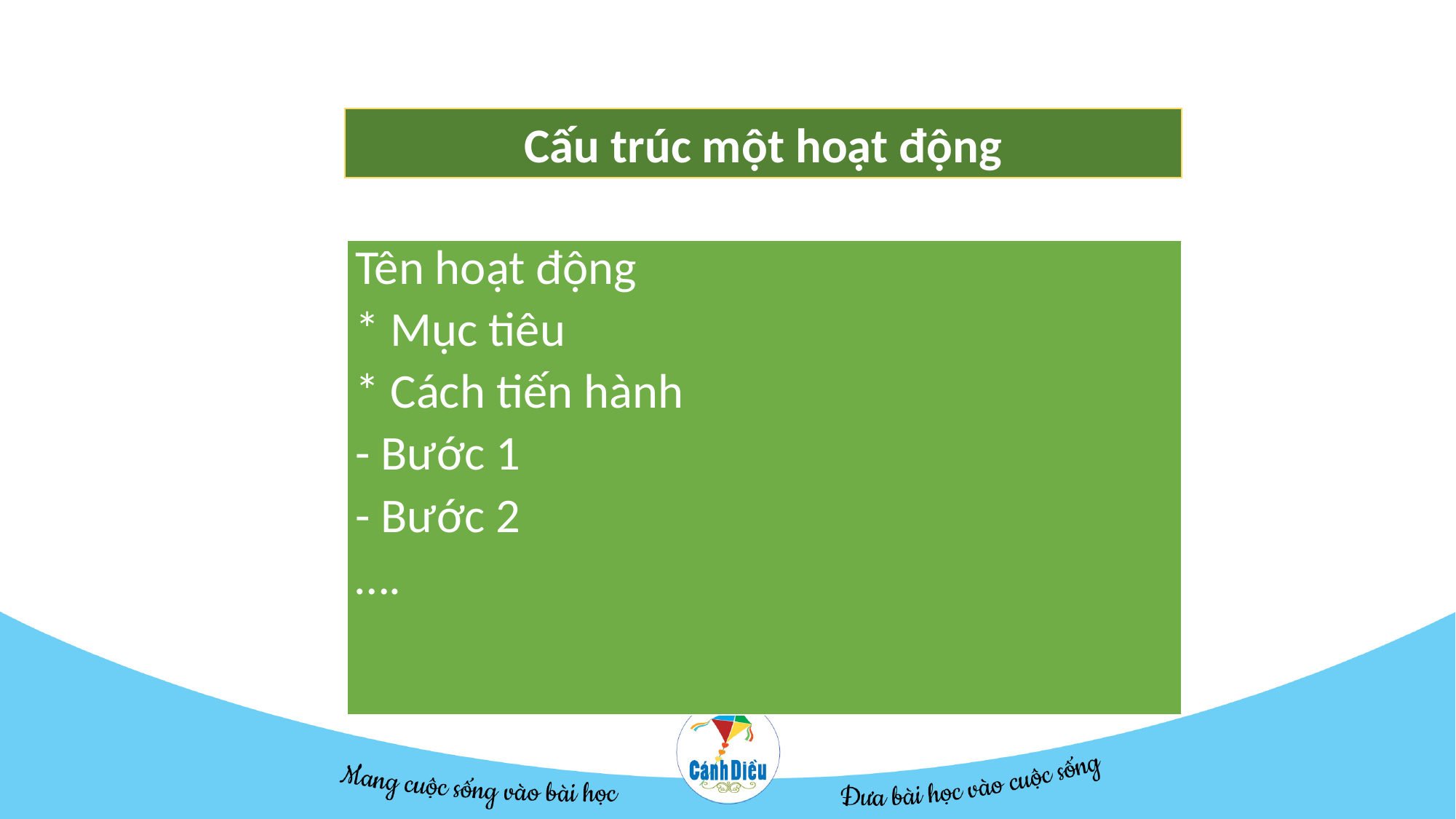

39
Cấu trúc một hoạt động
| Tên hoạt động \* Mục tiêu \* Cách tiến hành - Bước 1 - Bước 2 …. |
| --- |